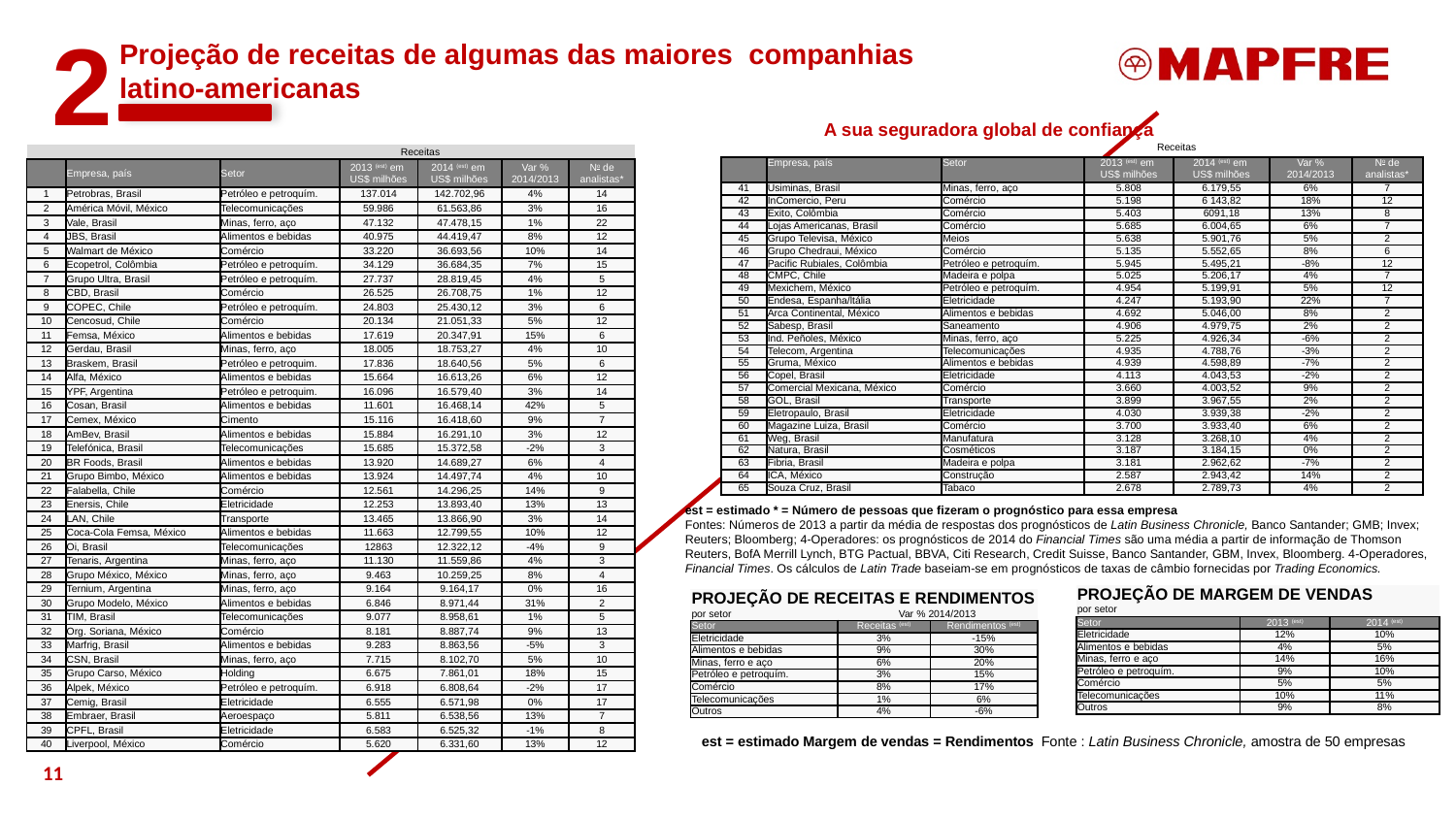

2
Projeção de receitas de algumas das maiores  companhias
latino-americanas
|  |  |  | Receitas |  |  |  |
| --- | --- | --- | --- | --- | --- | --- |
|  | Empresa, país | Setor | 2013 (est) em US$ milhões | 2014 (est) em US$ milhões | Var % 2014/2013 | No de analistas\* |
| 41 | Usiminas, Brasil | Minas, ferro, aço | 5.808 | 6.179,55 | 6% | 7 |
| 42 | InComercio, Peru | Comércio | 5.198 | 6 143,82 | 18% | 12 |
| 43 | Éxito, Colômbia | Comércio | 5.403 | 6091,18 | 13% | 8 |
| 44 | Lojas Americanas, Brasil | Comércio | 5.685 | 6.004,65 | 6% | 7 |
| 45 | Grupo Televisa, México | Meios | 5.638 | 5.901,76 | 5% | 2 |
| 46 | Grupo Chedraui, México | Comércio | 5.135 | 5.552,65 | 8% | 6 |
| 47 | Pacific Rubiales, Colômbia | Petróleo e petroquím. | 5.945 | 5.495,21 | -8% | 12 |
| 48 | CMPC, Chile | Madeira e polpa | 5.025 | 5.206,17 | 4% | 7 |
| 49 | Mexichem, México | Petróleo e petroquím. | 4.954 | 5.199,91 | 5% | 12 |
| 50 | Endesa, Espanha/ltália | Eletricidade | 4.247 | 5.193,90 | 22% | 7 |
| 51 | Arca Continental, México | Alimentos e bebidas | 4.692 | 5.046,00 | 8% | 2 |
| 52 | Sabesp, Brasil | Saneamento | 4.906 | 4.979,75 | 2% | 2 |
| 53 | Ind. Peñoles, México | Minas, ferro, aço | 5.225 | 4.926,34 | -6% | 2 |
| 54 | Telecom, Argentina | Telecomunicações | 4.935 | 4.788,76 | -3% | 2 |
| 55 | Gruma, México | Alimentos e bebidas | 4.939 | 4.598,89 | -7% | 2 |
| 56 | Copel, Brasil | Eletricidade | 4.113 | 4.043,53 | -2% | 2 |
| 57 | Comercial Mexicana, México | Comércio | 3.660 | 4.003,52 | 9% | 2 |
| 58 | GOL, Brasil | Transporte | 3.899 | 3.967,55 | 2% | 2 |
| 59 | Eletropaulo, Brasil | Eletricidade | 4.030 | 3.939,38 | -2% | 2 |
| 60 | Magazine Luiza, Brasil | Comércio | 3.700 | 3.933,40 | 6% | 2 |
| 61 | Weg, Brasil | Manufatura | 3.128 | 3.268,10 | 4% | 2 |
| 62 | Natura, Brasil | Cosméticos | 3.187 | 3.184,15 | 0% | 2 |
| 63 | Fibria, Brasil | Madeira e polpa | 3.181 | 2.962,62 | -7% | 2 |
| 64 | ICA, México | Construção | 2.587 | 2.943,42 | 14% | 2 |
| 65 | Souza Cruz, Brasil | Tabaco | 2.678 | 2.789,73 | 4% | 2 |
|  |  |  | Receitas |  |  |  |
| --- | --- | --- | --- | --- | --- | --- |
|  | Empresa, país | Setor | 2013 (est) em US$ milhões | 2014 (est) em US$ milhões | Var % 2014/2013 | No de analistas\* |
| 1 | Petrobras, Brasil | Petróleo e petroquím. | 137.014 | 142.702,96 | 4% | 14 |
| 2 | América Móvil, México | Telecomunicações | 59.986 | 61.563,86 | 3% | 16 |
| 3 | Vale, Brasil | Minas, ferro, aço | 47.132 | 47.478,15 | 1% | 22 |
| 4 | JBS, Brasil | Alimentos e bebidas | 40.975 | 44.419,47 | 8% | 12 |
| 5 | Walmart de México | Comércio | 33.220 | 36.693,56 | 10% | 14 |
| 6 | Ecopetrol, Colômbia | Petróleo e petroquím. | 34.129 | 36.684,35 | 7% | 15 |
| 7 | Grupo Ultra, Brasil | Petróleo e petroquím. | 27.737 | 28.819,45 | 4% | 5 |
| 8 | CBD, Brasil | Comércio | 26.525 | 26.708,75 | 1% | 12 |
| 9 | COPEC, Chile | Petróleo e petroquím. | 24.803 | 25.430,12 | 3% | 6 |
| 10 | Cencosud, Chile | Comércio | 20.134 | 21.051,33 | 5% | 12 |
| 11 | Femsa, México | Alimentos e bebidas | 17.619 | 20.347,91 | 15% | 6 |
| 12 | Gerdau, Brasil | Minas, ferro, aço | 18.005 | 18.753,27 | 4% | 10 |
| 13 | Braskem, Brasil | Petróleo e petroquim. | 17.836 | 18.640,56 | 5% | 6 |
| 14 | Alfa, México | Alimentos e bebidas | 15.664 | 16.613,26 | 6% | 12 |
| 15 | YPF, Argentina | Petróleo e petroquim. | 16.096 | 16.579,40 | 3% | 14 |
| 16 | Cosan, Brasil | Alimentos e bebidas | 11.601 | 16.468,14 | 42% | 5 |
| 17 | Cemex, México | Cimento | 15.116 | 16.418,60 | 9% | 7 |
| 18 | AmBev, Brasil | Alimentos e bebidas | 15.884 | 16.291,10 | 3% | 12 |
| 19 | Telefónica, Brasil | Telecomunicações | 15.685 | 15.372,58 | -2% | 3 |
| 20 | BR Foods, Brasil | Alimentos e bebidas | 13.920 | 14.689,27 | 6% | 4 |
| 21 | Grupo Bimbo, México | Alimentos e bebidas | 13.924 | 14.497,74 | 4% | 10 |
| 22 | Falabella, Chile | Comércio | 12.561 | 14.296,25 | 14% | 9 |
| 23 | Enersis, Chile | Eletricidade | 12.253 | 13.893,40 | 13% | 13 |
| 24 | LAN, Chile | Transporte | 13.465 | 13.866,90 | 3% | 14 |
| 25 | Coca-Cola Femsa, México | Alimentos e bebidas | 11.663 | 12.799,55 | 10% | 12 |
| 26 | Oi, Brasil | Telecomunicações | 12863 | 12.322,12 | -4% | 9 |
| 27 | Tenaris, Argentina | Minas, ferro, aço | 11.130 | 11.559,86 | 4% | 3 |
| 28 | Grupo México, México | Minas, ferro, aço | 9.463 | 10.259,25 | 8% | 4 |
| 29 | Ternium, Argentina | Minas, ferro, aço | 9.164 | 9.164,17 | 0% | 16 |
| 30 | Grupo Modelo, México | Alimentos e bebidas | 6.846 | 8.971,44 | 31% | 2 |
| 31 | TIM, Brasil | Telecomunicações | 9.077 | 8.958,61 | 1% | 5 |
| 32 | Org. Soriana, México | Comércio | 8.181 | 8.887,74 | 9% | 13 |
| 33 | Marfrig, Brasil | Alimentos e bebidas | 9.283 | 8.863,56 | -5% | 3 |
| 34 | CSN, Brasil | Minas, ferro, aço | 7.715 | 8.102,70 | 5% | 10 |
| 35 | Grupo Carso, México | Holding | 6.675 | 7.861,01 | 18% | 15 |
| 36 | Alpek, México | Petróleo e petroquím. | 6.918 | 6.808,64 | -2% | 17 |
| 37 | Cemig, Brasil | Eletricidade | 6.555 | 6.571,98 | 0% | 17 |
| 38 | Embraer, Brasil | Aeroespaço | 5.811 | 6.538,56 | 13% | 7 |
| 39 | CPFL, Brasil | Eletricidade | 6.583 | 6.525,32 | -1% | 8 |
| 40 | Liverpool, México | Comércio | 5.620 | 6.331,60 | 13% | 12 |
est = estimado * = Número de pessoas que fizeram o prognóstico para essa empresa
Fontes: Números de 2013 a partir da média de respostas dos prognósticos de Latin Business Chronicle, Banco Santander; GMB; Invex; Reuters; Bloomberg; 4-Operadores: os prognósticos de 2014 do Financial Times são uma média a partir de informação de Thomson Reuters, BofA Merrill Lynch, BTG Pactual, BBVA, Citi Research, Credit Suisse, Banco Santander, GBM, Invex, Bloomberg. 4-Operadores, Financial Times. Os cálculos de Latin Trade baseiam-se em prognósticos de taxas de câmbio fornecidas por Trading Economics.
| PROJEÇÃO DE MARGEM DE VENDAS por setor |  |  |
| --- | --- | --- |
| Setor | 2013 (est) | 2014 (est) |
| Eletricidade | 12% | 10% |
| Alimentos e bebidas | 4% | 5% |
| Minas, ferro e aço | 14% | 16% |
| Petróleo e petroquím. | 9% | 10% |
| Comércio | 5% | 5% |
| Telecomunicações | 10% | 11% |
| Outros | 9% | 8% |
| PROJEÇÃO DE RECEITAS E RENDIMENTOS |  |  |
| --- | --- | --- |
| por setor | Var % 2014/2013 |  |
| Setor | Receitas (est) | Rendimentos (est) |
| Eletricidade | 3% | -15% |
| Alimentos e bebidas | 9% | 30% |
| Minas, ferro e aço | 6% | 20% |
| Petróleo e petroquím. | 3% | 15% |
| Comércio | 8% | 17% |
| Telecomunicações | 1% | 6% |
| Outros | 4% | -6% |
est = estimado Margem de vendas = Rendimentos  Fonte : Latin Business Chronicle, amostra de 50 empresas
11